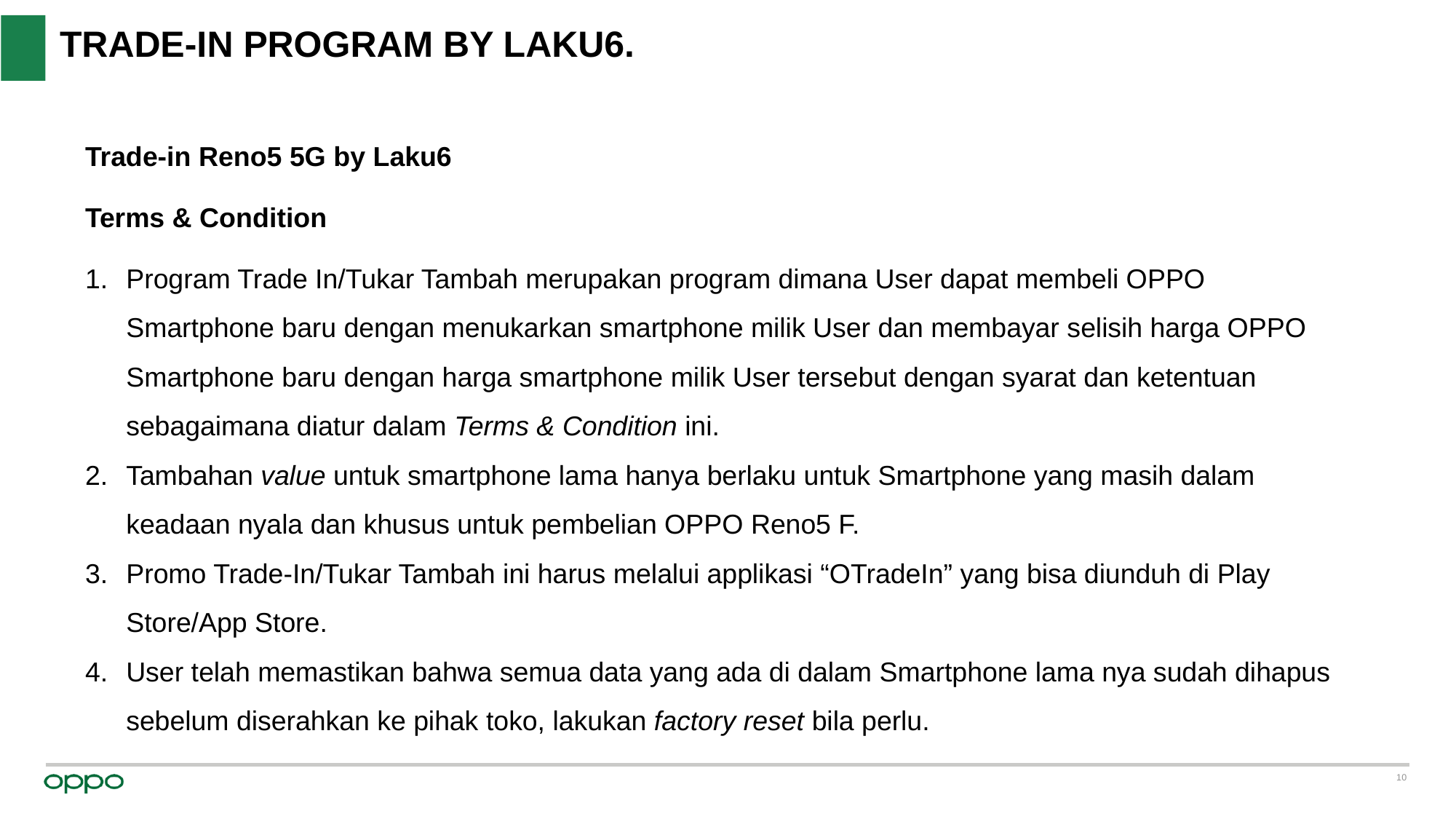

TRADE-IN PROGRAM BY LAKU6.
Trade-in Reno5 5G by Laku6
Terms & Condition
Program Trade In/Tukar Tambah merupakan program dimana User dapat membeli OPPO Smartphone baru dengan menukarkan smartphone milik User dan membayar selisih harga OPPO Smartphone baru dengan harga smartphone milik User tersebut dengan syarat dan ketentuan sebagaimana diatur dalam Terms & Condition ini.
Tambahan value untuk smartphone lama hanya berlaku untuk Smartphone yang masih dalam keadaan nyala dan khusus untuk pembelian OPPO Reno5 F.
Promo Trade-In/Tukar Tambah ini harus melalui applikasi “OTradeIn” yang bisa diunduh di Play Store/App Store.
User telah memastikan bahwa semua data yang ada di dalam Smartphone lama nya sudah dihapus sebelum diserahkan ke pihak toko, lakukan factory reset bila perlu.